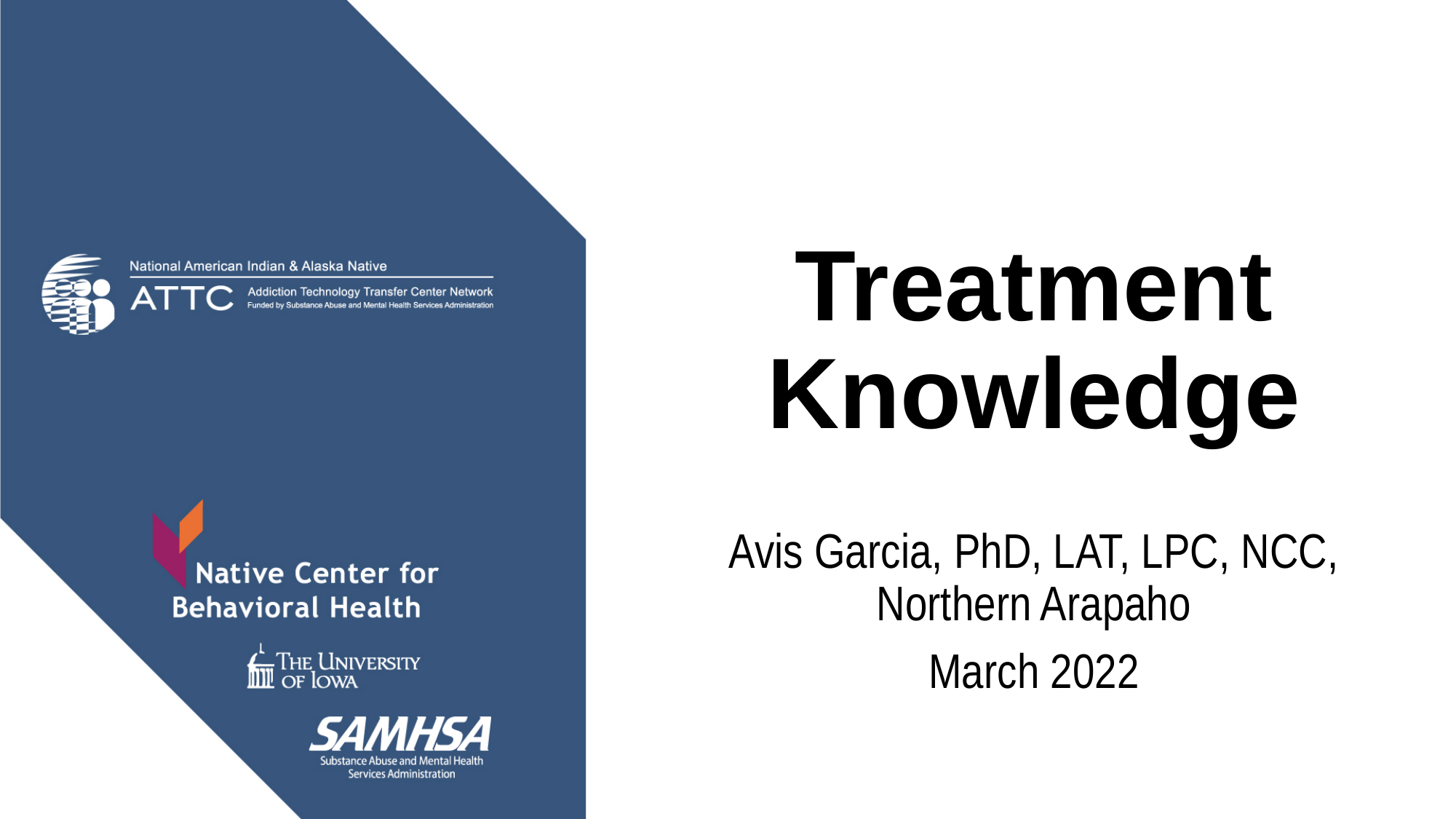

# Treatment Knowledge
Avis Garcia, PhD, LAT, LPC, NCC, Northern Arapaho
March 2022